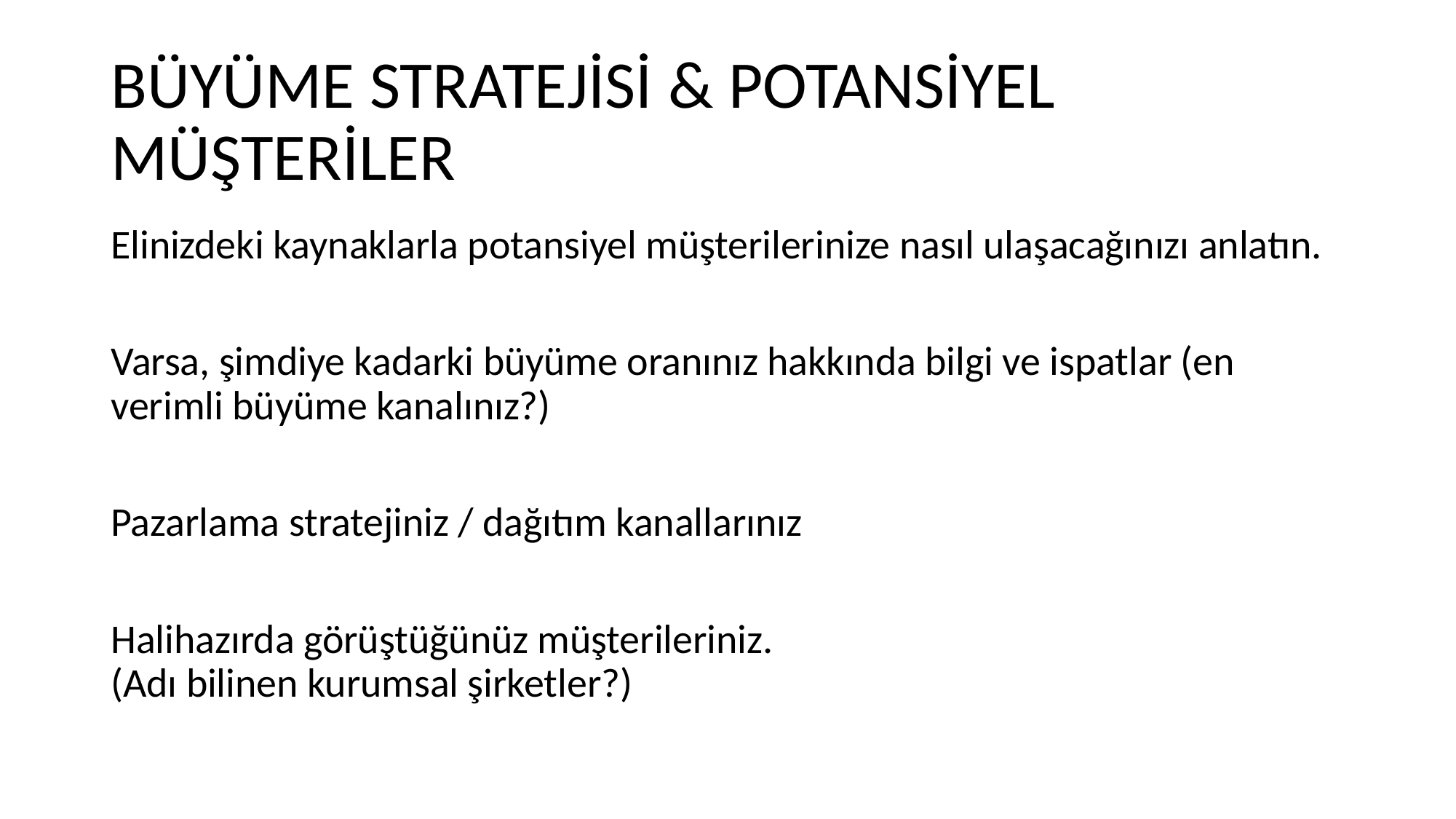

# BÜYÜME STRATEJİSİ & POTANSİYEL MÜŞTERİLER
Elinizdeki kaynaklarla potansiyel müşterilerinize nasıl ulaşacağınızı anlatın.

Varsa, şimdiye kadarki büyüme oranınız hakkında bilgi ve ispatlar (en verimli büyüme kanalınız?)

Pazarlama stratejiniz / dağıtım kanallarınız

Halihazırda görüştüğünüz müşterileriniz.
(Adı bilinen kurumsal şirketler?)